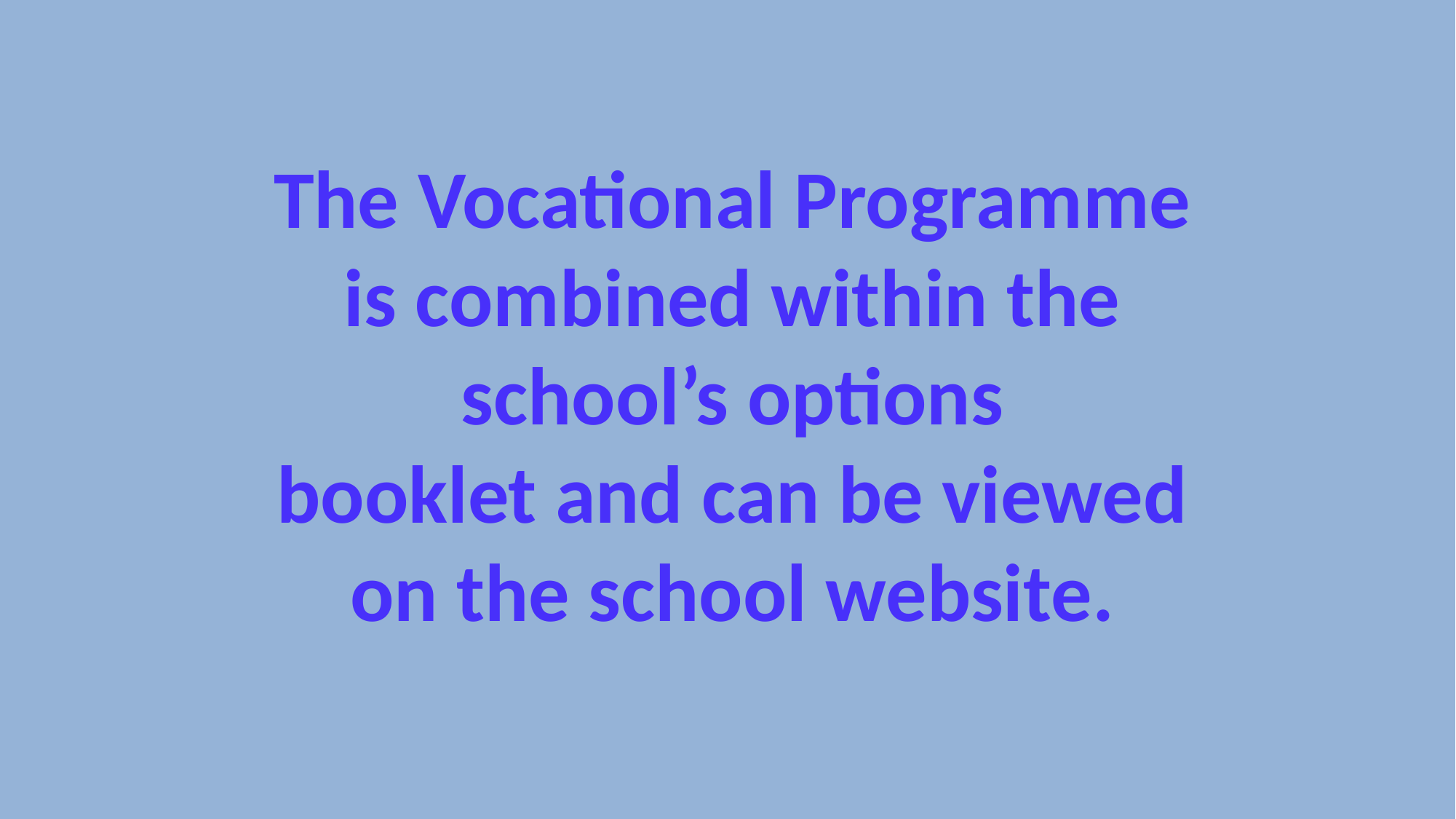

The Vocational Programme is combined within the school’s options
booklet and can be viewed on the school website.